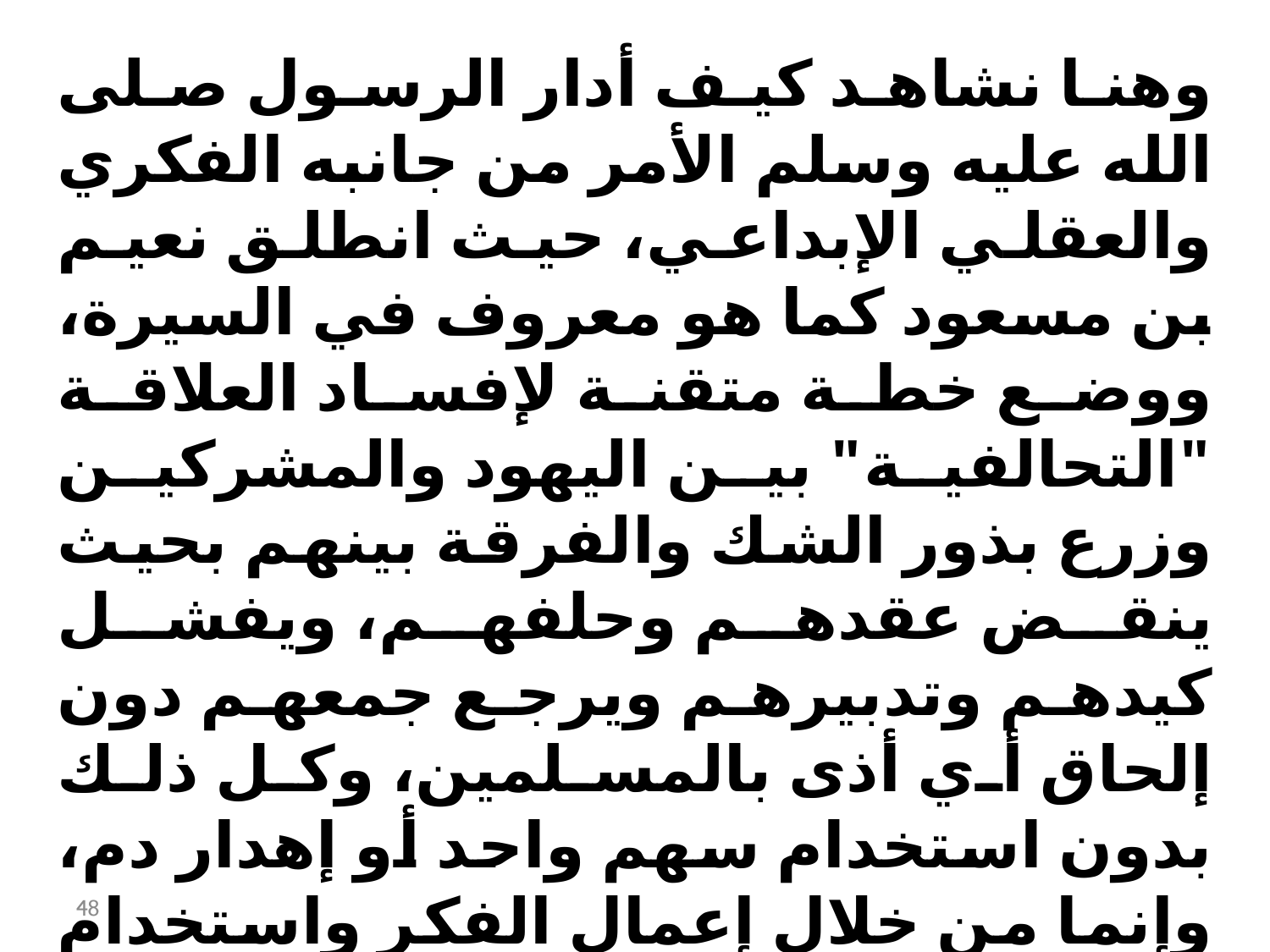

وهنا نشاهد كيف أدار الرسول صلى الله عليه وسلم الأمر من جانبه الفكري والعقلي الإبداعي، حيث انطلق نعيم بن مسعود كما هو معروف في السيرة، ووضع خطة متقنة لإفساد العلاقة "التحالفية" بين اليهود والمشركين وزرع بذور الشك والفرقة بينهم بحيث ينقض عقدهم وحلفهم، ويفشل كيدهم وتدبيرهم ويرجع جمعهم دون إلحاق أي أذى بالمسلمين، وكل ذلك بدون استخدام سهم واحد أو إهدار دم، وإنما من خلال إعمال الفكر واستخدام العقل بأعلى درجات الفعالية والإبداع.
48